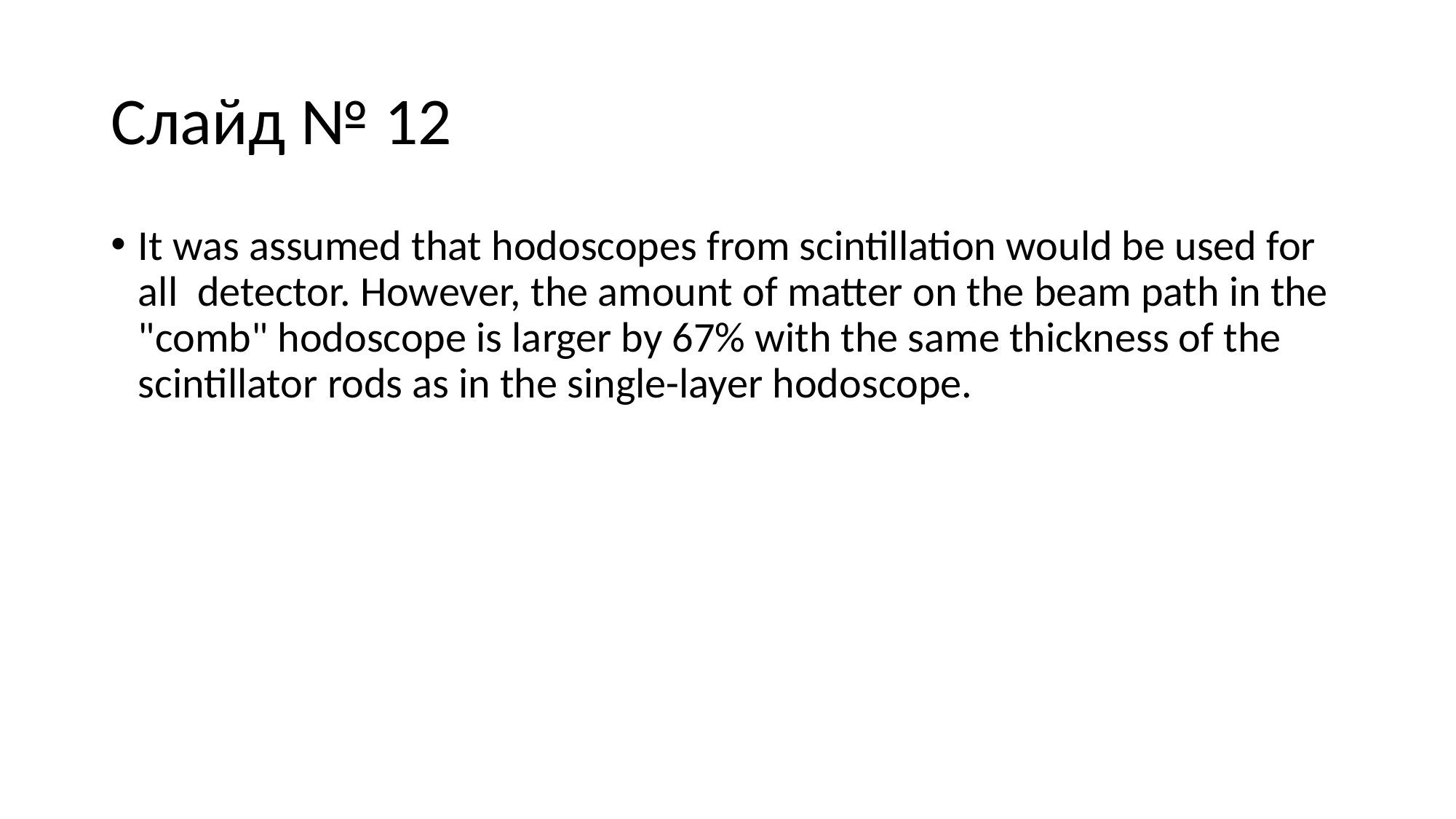

# Слайд № 12
It was assumed that hodoscopes from scintillation would be used for all  detector. However, the amount of matter on the beam path in the "comb" hodoscope is larger by 67% with the same thickness of the scintillator rods as in the single-layer hodoscope.